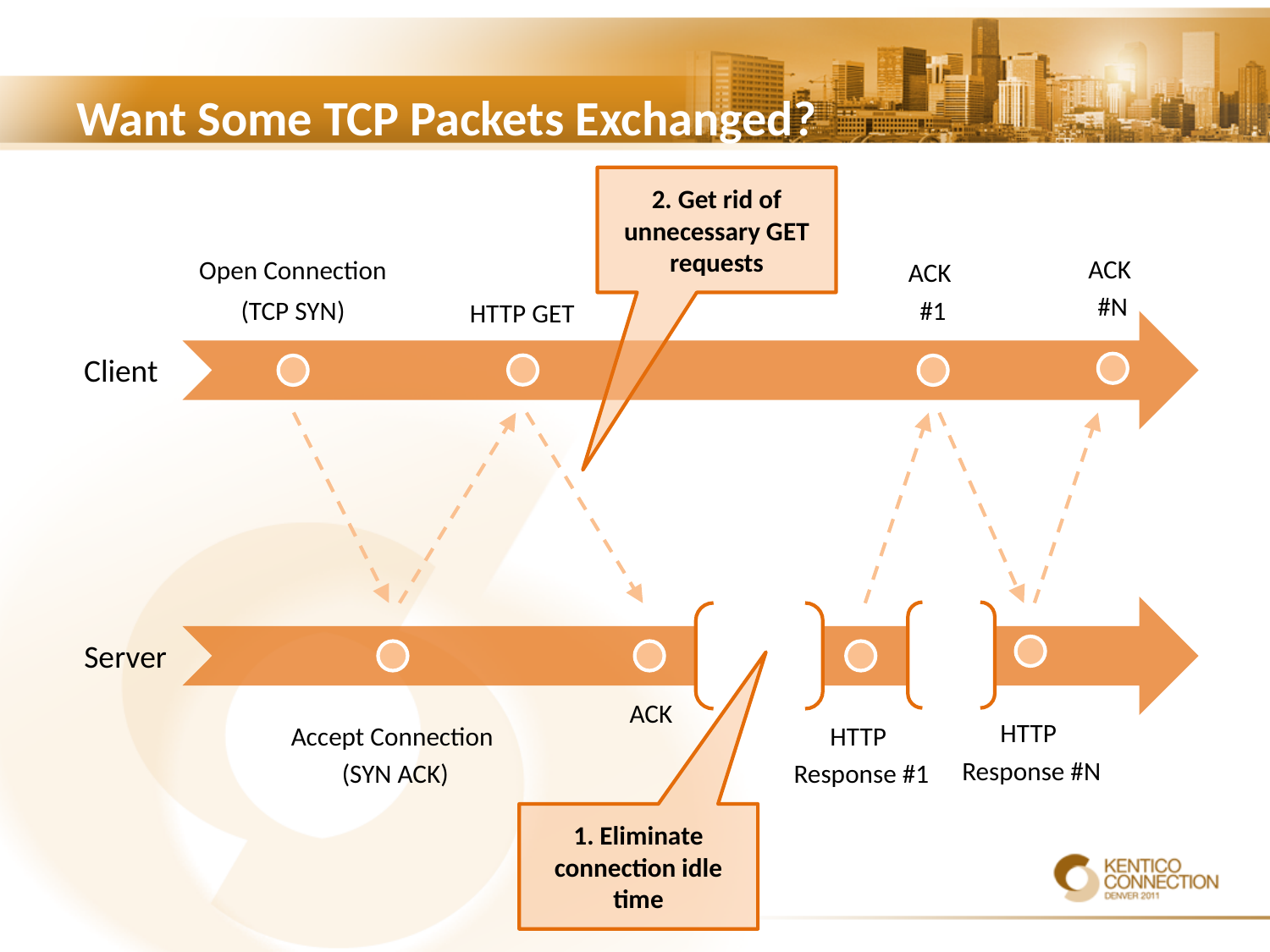

# Want Some TCP Packets Exchanged?
2. Get rid of unnecessary GET requests
Open Connection
(TCP SYN)
ACK
#1
ACK
#N
HTTP GET

Client

Server

Accept Connection
(SYN ACK)
ACK
HTTP
Response #1
HTTP
Response #N
1. Eliminate connection idle time